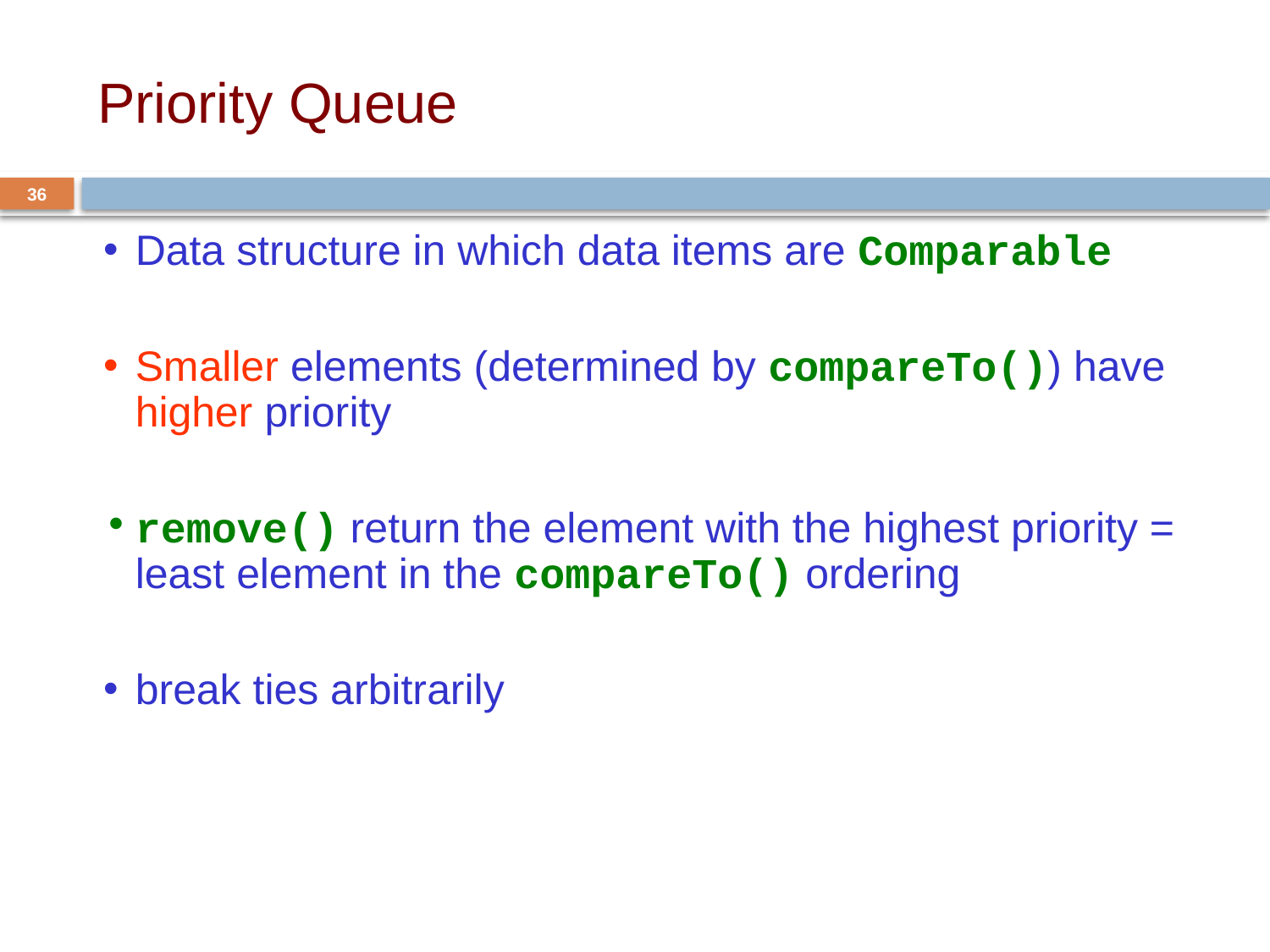

# Priority Queue
36
Data structure in which data items are Comparable

Smaller elements (determined by compareTo()) have higher priority

remove() return the element with the highest priority = least element in the compareTo() ordering

break ties arbitrarily